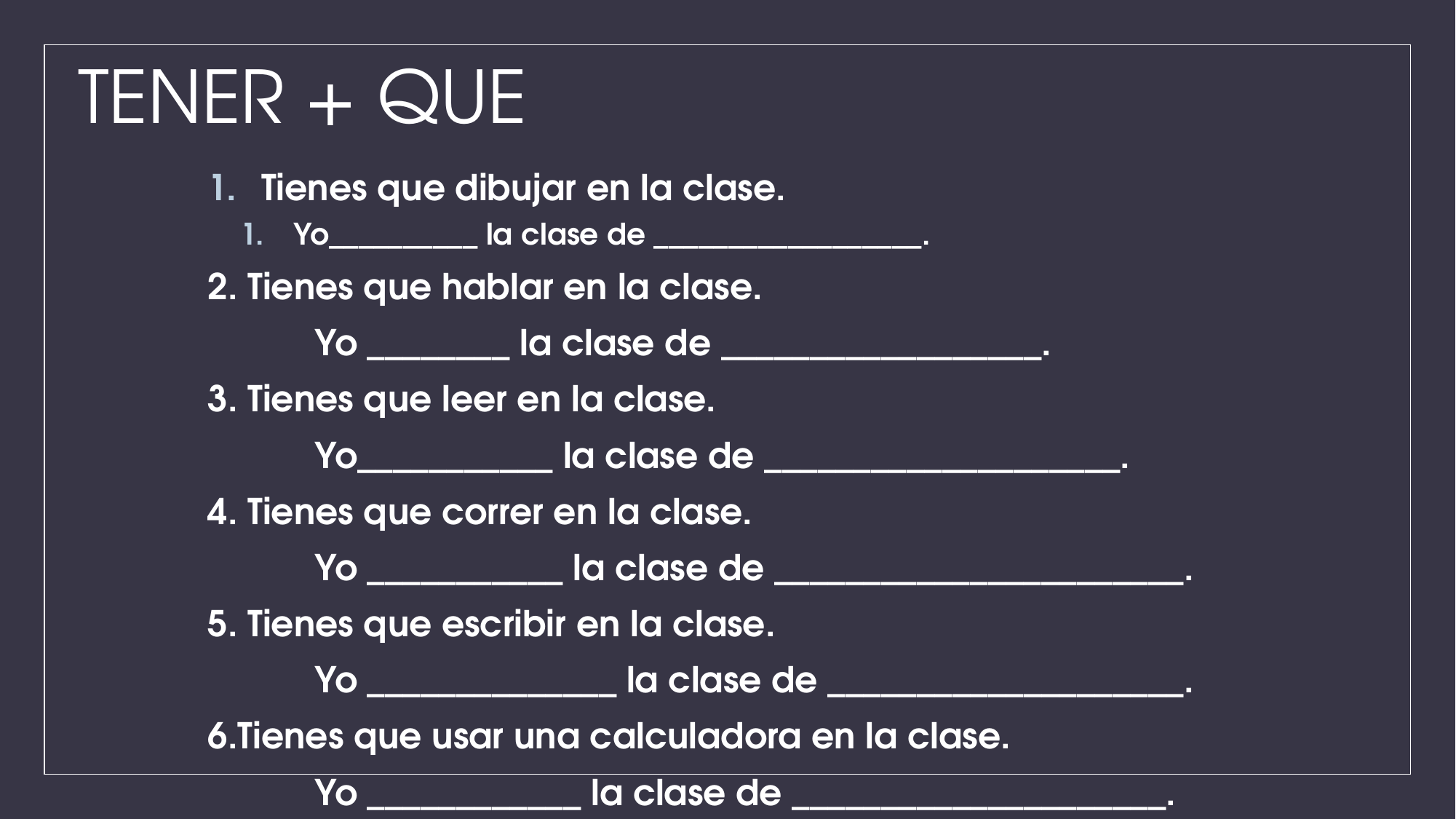

# TENER + QUE
Tienes que dibujar en la clase.
Yo__________ la clase de __________________.
2. Tienes que hablar en la clase.
	Yo ________ la clase de __________________.
3. Tienes que leer en la clase.
	Yo___________ la clase de ____________________.
4. Tienes que correr en la clase.
	Yo ___________ la clase de _______________________.
5. Tienes que escribir en la clase.
	Yo ______________ la clase de ____________________.
6.Tienes que usar una calculadora en la clase.
	Yo ____________ la clase de _____________________.